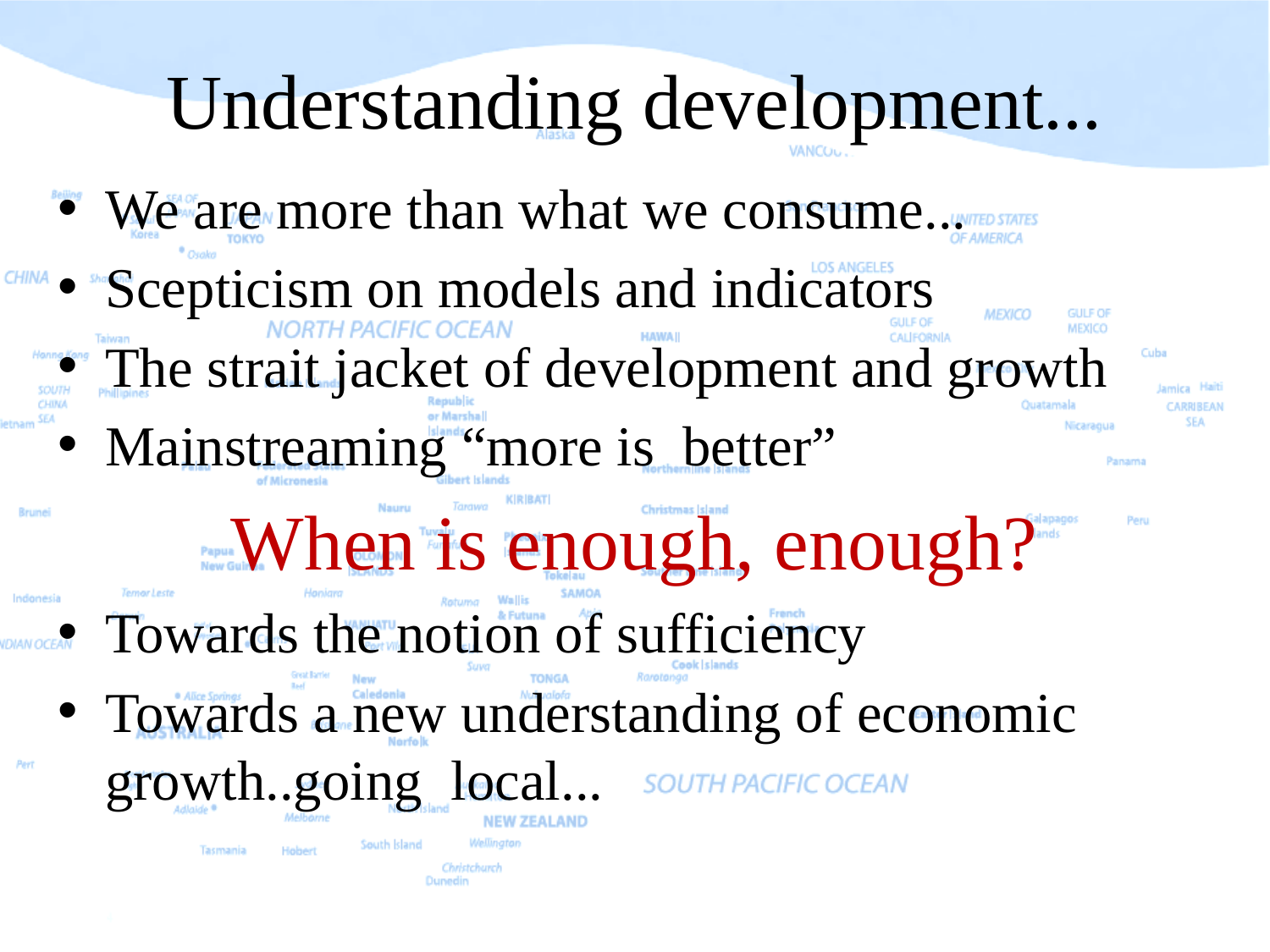

# Understanding development...
We are more than what we consume...
Scepticism on models and indicators
The strait jacket of development and growth
Mainstreaming “more is  better”
When is enough, enough?
Towards the notion of sufficiency
Towards a new understanding of economic growth..going  local...